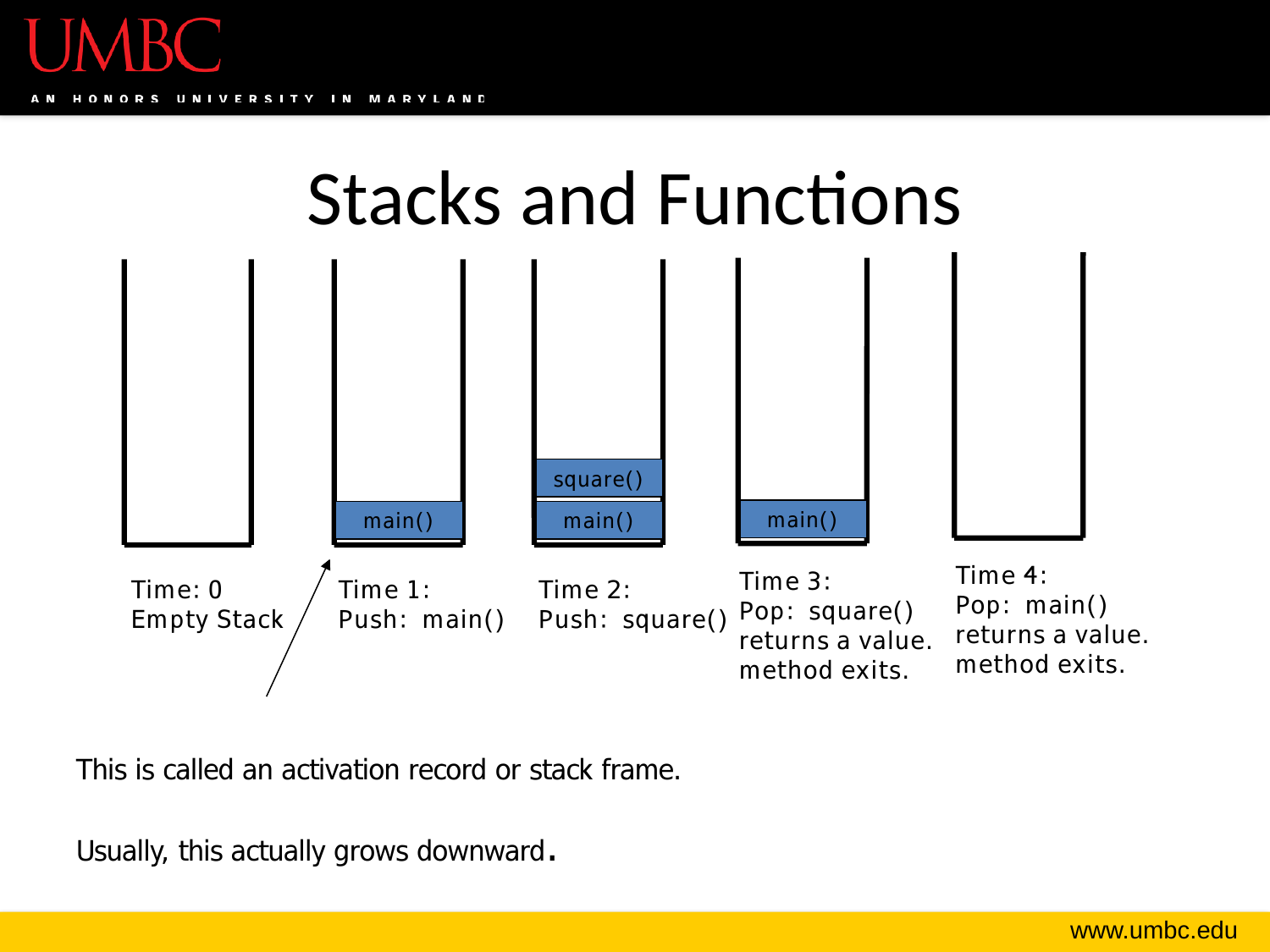

# Stacks and Functions

square()
main()
main()
main()

Time 4:
Pop:  main()
returns a value.
method exits.

Time 3:
Pop:  square()
returns a value.
method exits.
Time: 0
Empty Stack
Time 1:
Push:  main()
Time 2:
Push:  square()
This is called an activation record or stack frame.
Usually, this actually grows downward.